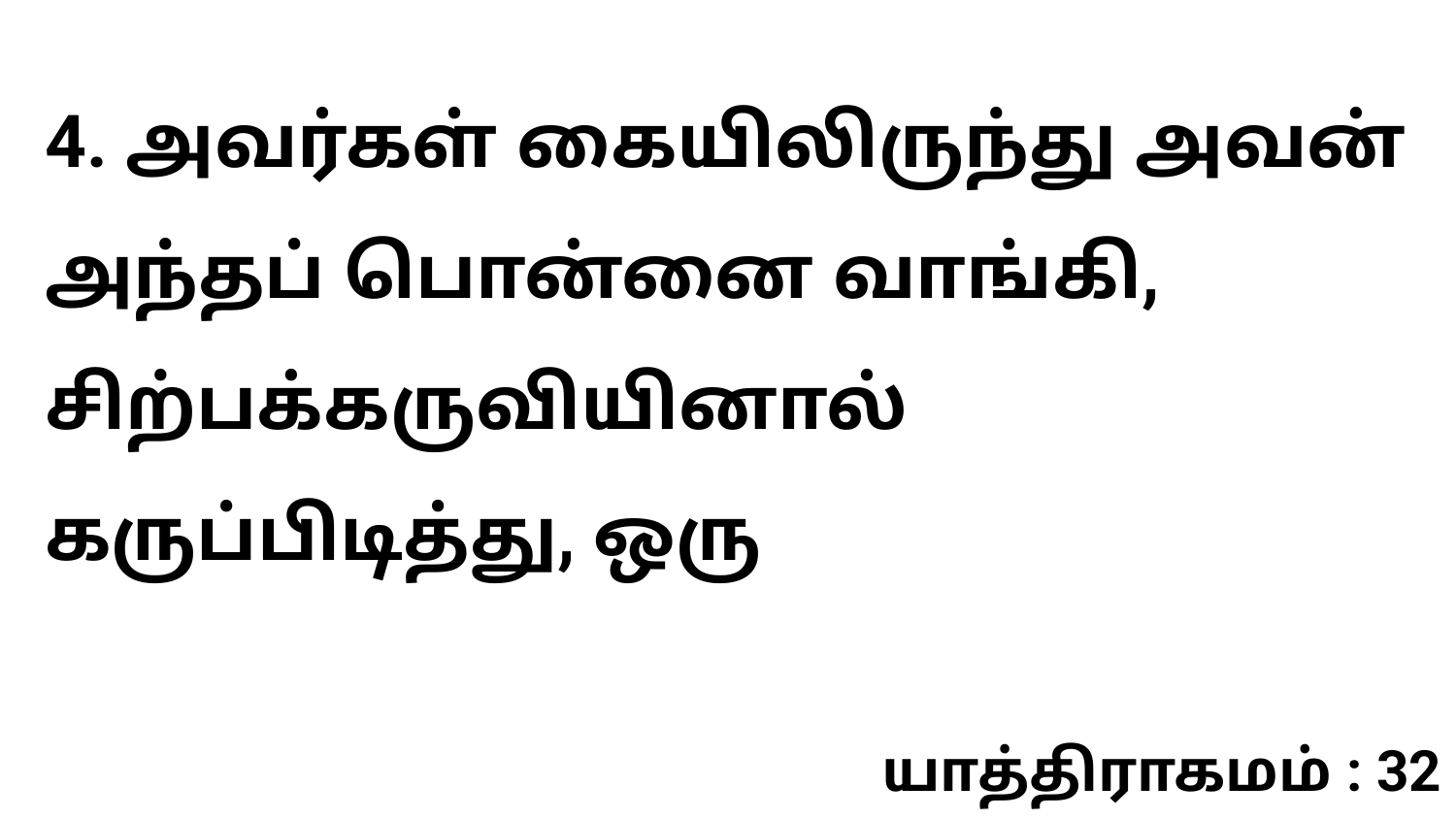

4. அவர்கள் கையிலிருந்து அவன் அந்தப் பொன்னை வாங்கி, சிற்பக்கருவியினால் கருப்பிடித்து, ஒரு
யாத்திராகமம் : 32